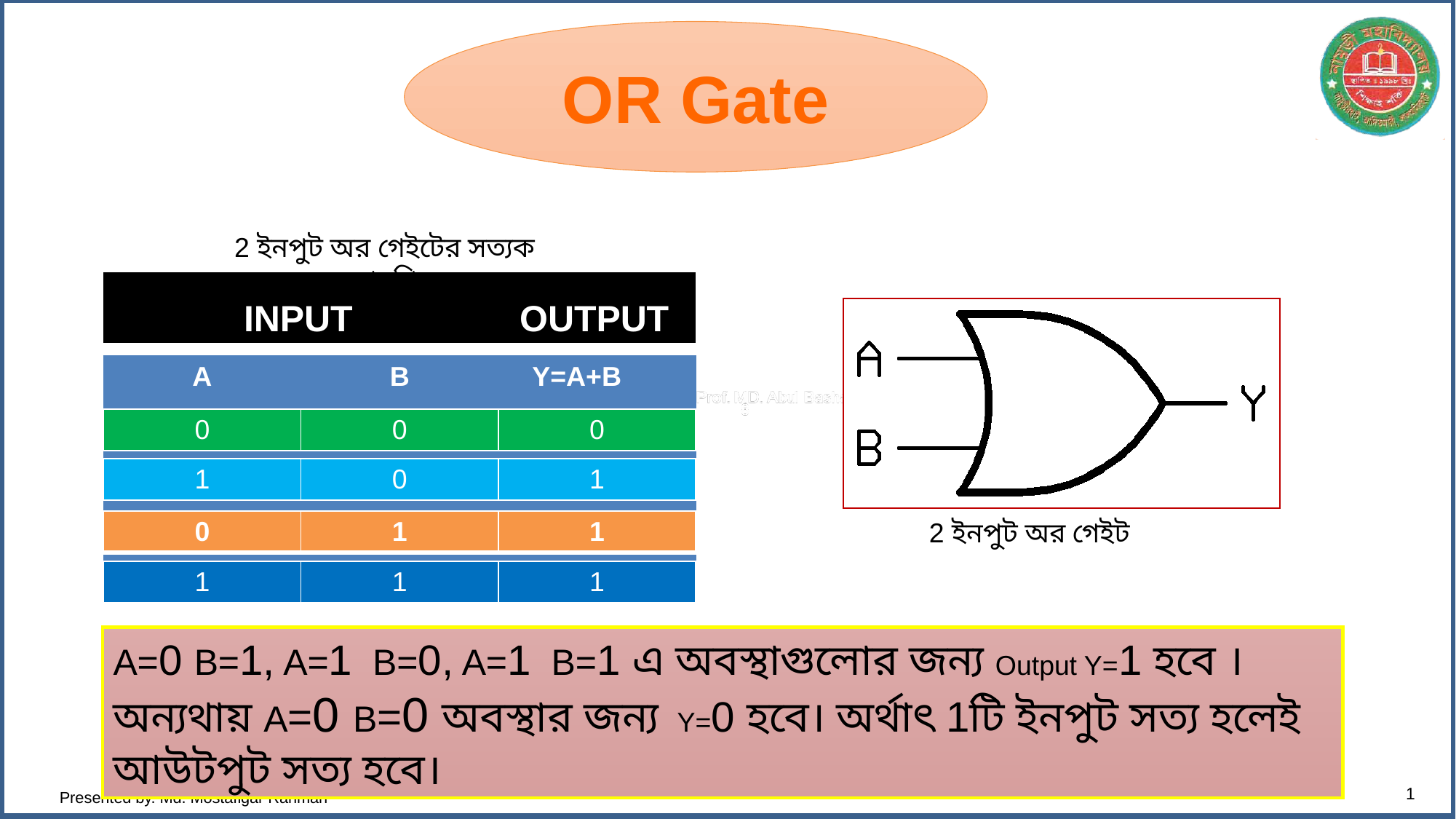

OR Gate
2 ইনপুট অর গেইটের সত্যক সারণি
| INPUT | OUTPUT |
| --- | --- |

| A | B | Y=A+B |
| --- | --- | --- |
| 0 | 0 | 0 |
| --- | --- | --- |
| 1 | 0 | 1 |
| --- | --- | --- |
2 ইনপুট অর গেইট
| 0 | 1 | 1 |
| --- | --- | --- |
| 1 | 1 | 1 |
| --- | --- | --- |
A=0 B=1, A=1  B=0, A=1  B=1 এ অবস্থাগুলোর জন্য Output Y=1 হবে । অন্যথায় A=0 B=0 অবস্থার জন্য  Y=0 হবে। অর্থাৎ 1টি ইনপুট সত্য হলেই আউটপুট সত্য হবে।
1